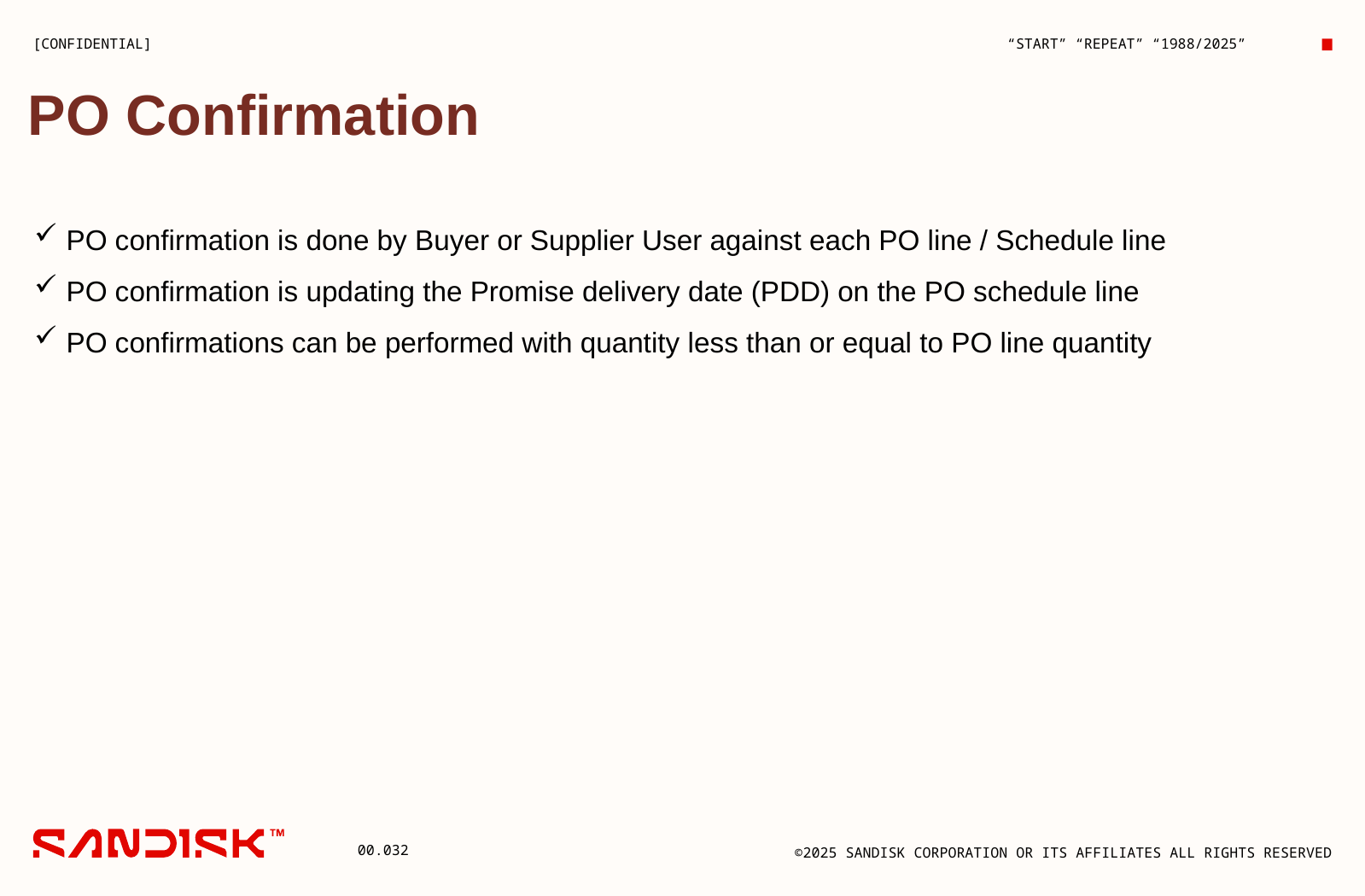

PO Confirmation
PO confirmation is done by Buyer or Supplier User against each PO line / Schedule line
PO confirmation is updating the Promise delivery date (PDD) on the PO schedule line
PO confirmations can be performed with quantity less than or equal to PO line quantity
32